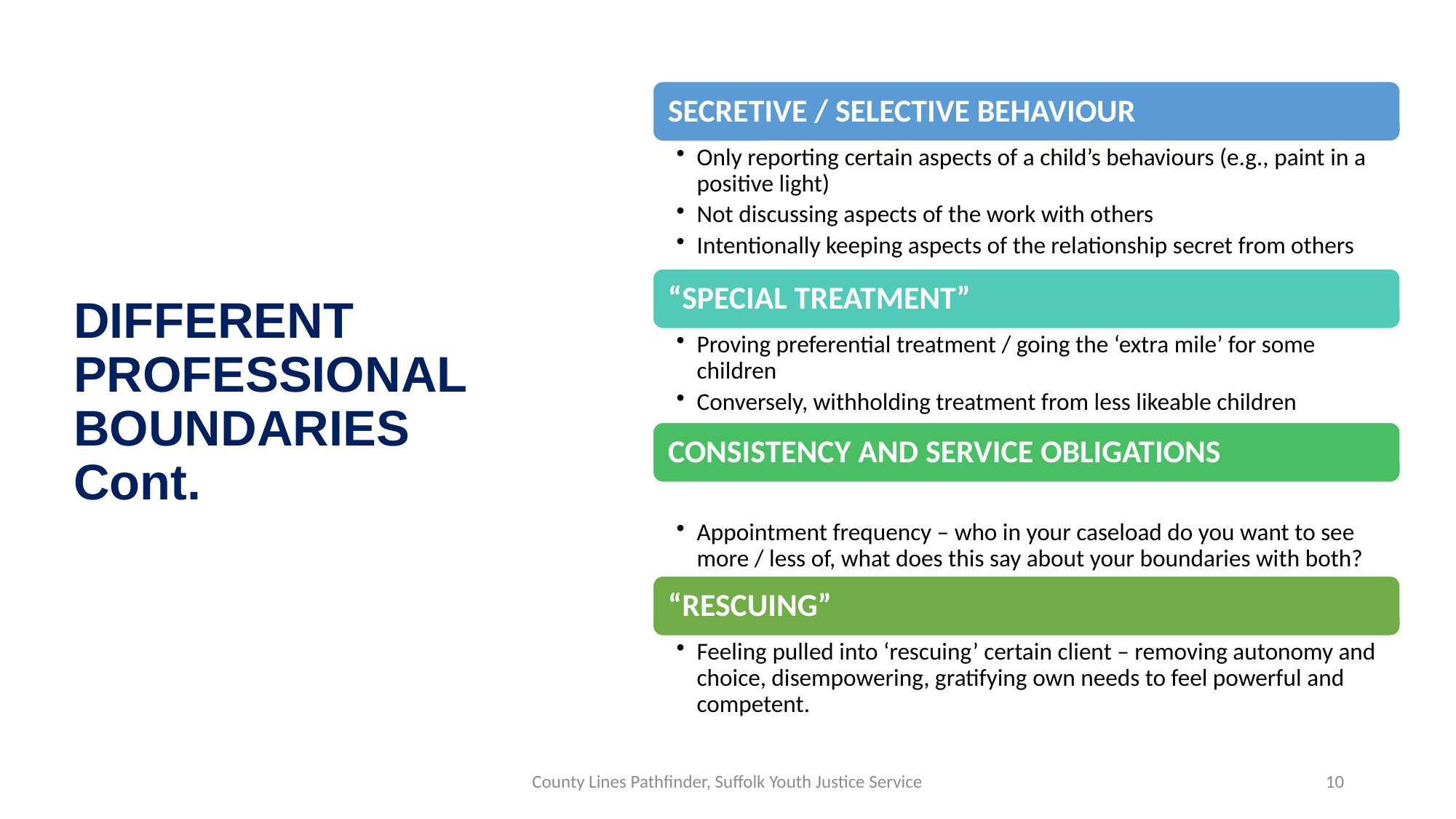

# DIFFERENT PROFESSIONAL BOUNDARIES Cont.
SECRETIVE / SELECTIVE BEHAVIOUR
Only reporting certain aspects of a child’s behaviours (e.g., paint in a positive light)
Not discussing aspects of the work with others
Intentionally keeping aspects of the relationship secret from others
“SPECIAL TREATMENT”
Proving preferential treatment / going the ‘extra mile’ for some children
Conversely, withholding treatment from less likeable children
CONSISTENCY AND SERVICE OBLIGATIONS

Appointment frequency – who in your caseload do you want to see more / less of, what does this say about your boundaries with both?
“RESCUING”
Feeling pulled into ‘rescuing’ certain client – removing autonomy and choice, disempowering, gratifying own needs to feel powerful and competent.
County Lines Pathfinder, Suffolk Youth Justice Service
10